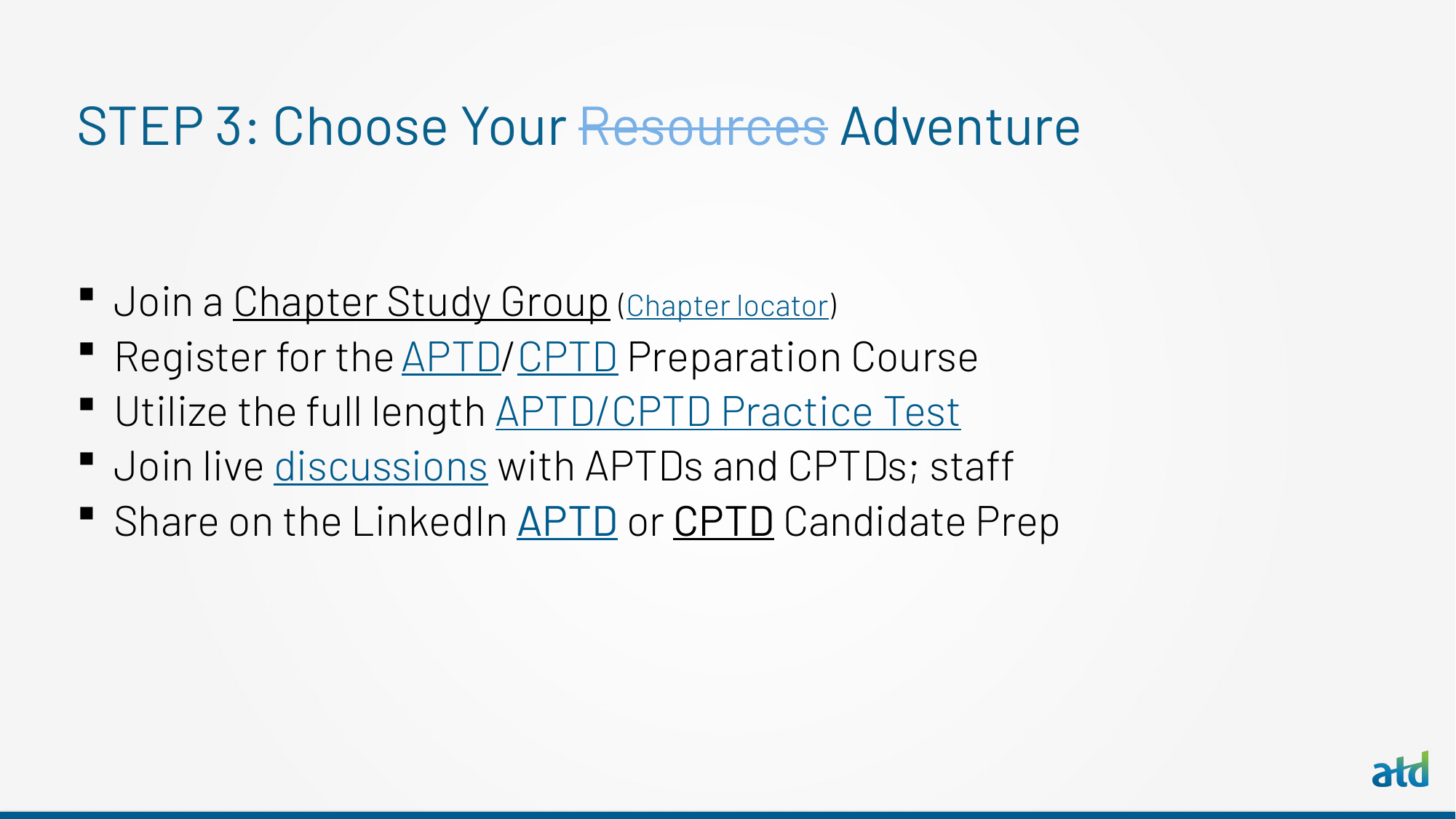

# STEP 3: Choose Your Resources Adventure

  Join a Chapter Study Group (Chapter locator)
  Register for the APTD/CPTD Preparation Course
  Utilize the full length APTD/CPTD Practice Test
  Join live discussions with APTDs and CPTDs; staff
  Share on the LinkedIn APTD or CPTD Candidate Prep